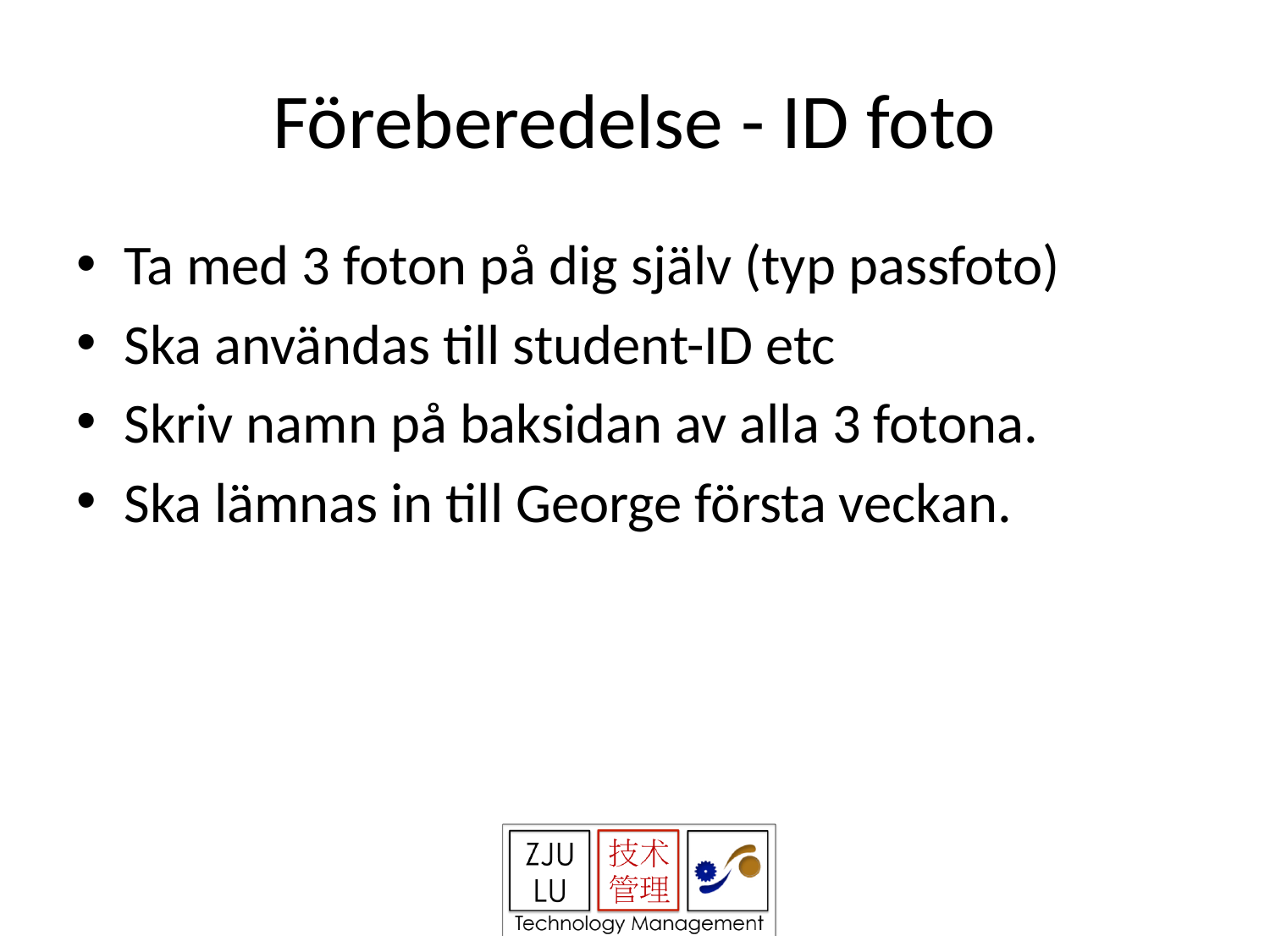

# Föreberedelse - ID foto
Ta med 3 foton på dig själv (typ passfoto)
Ska användas till student-ID etc
Skriv namn på baksidan av alla 3 fotona.
Ska lämnas in till George första veckan.